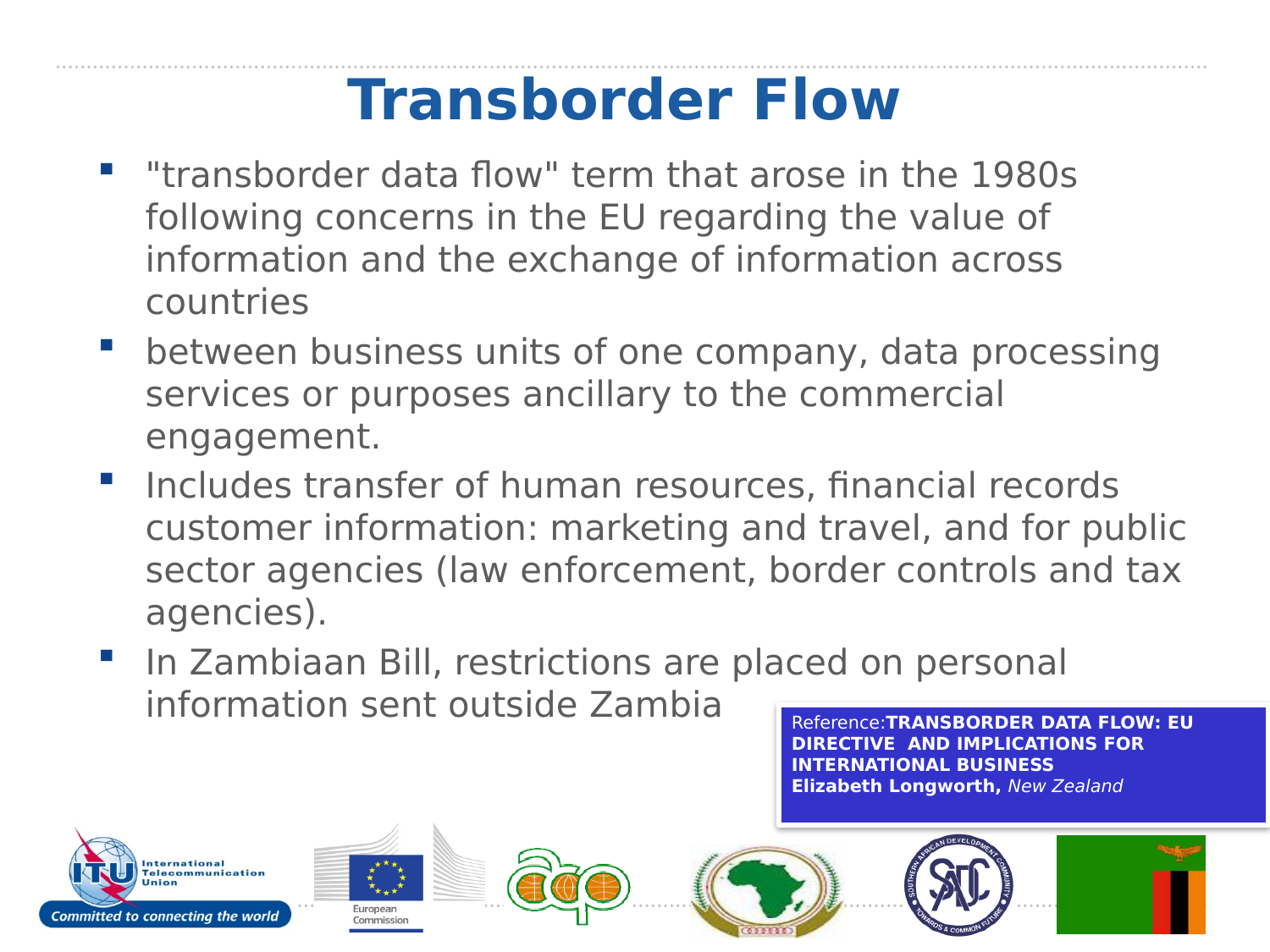

# Transborder Flow
"transborder data flow" term that arose in the 1980s following concerns in the EU regarding the value of information and the exchange of information across countries
between business units of one company, data processing services or purposes ancillary to the commercial engagement.
Includes transfer of human resources, financial records customer information: marketing and travel, and for public sector agencies (law enforcement, border controls and tax agencies).
In Zambiaan Bill, restrictions are placed on personal information sent outside Zambia
Reference:TRANSBORDER DATA FLOW: EU DIRECTIVE  AND IMPLICATIONS FOR INTERNATIONAL BUSINESS
Elizabeth Longworth, New Zealand